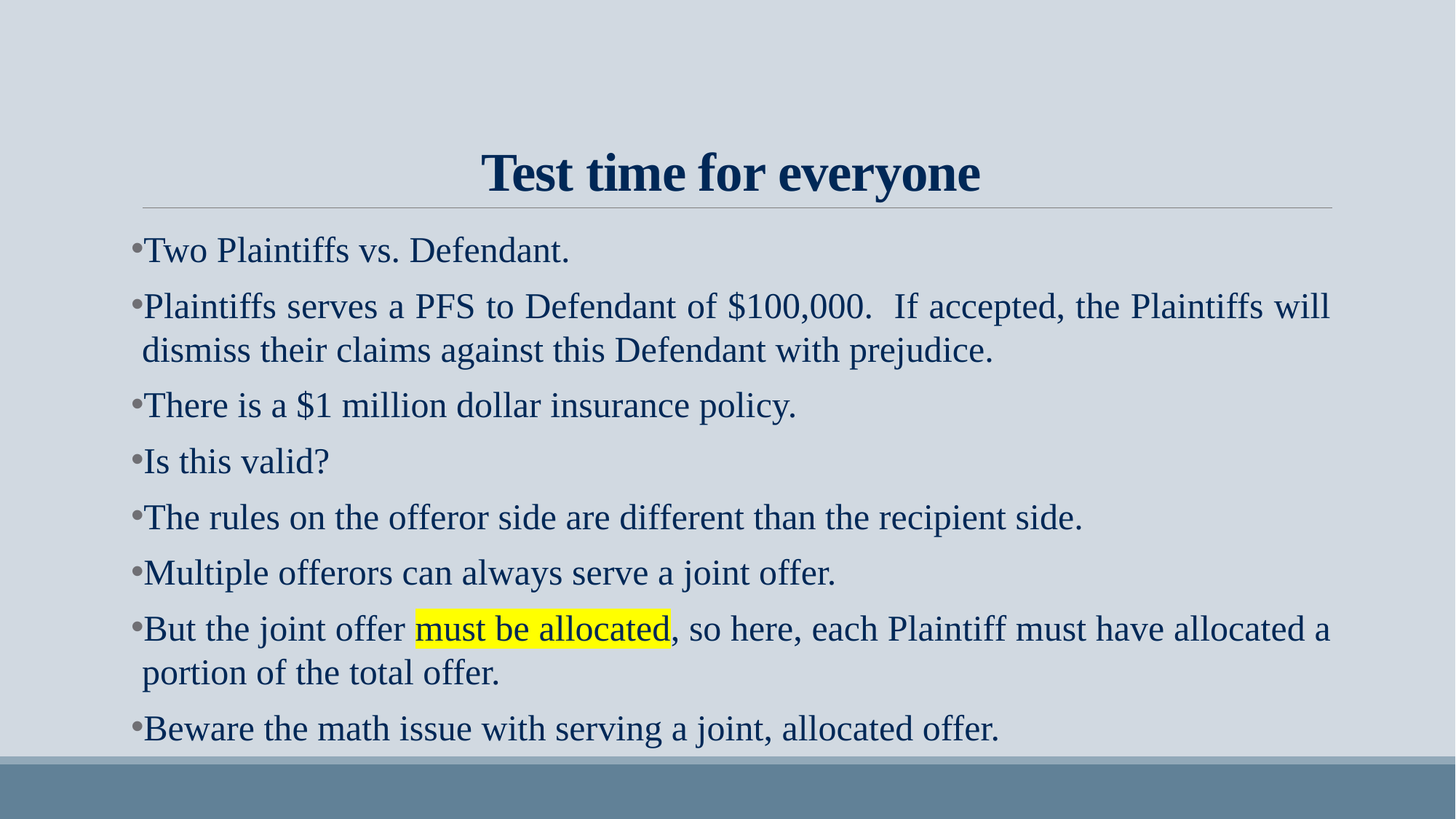

# Test time for everyone
Two Plaintiffs vs. Defendant.
Plaintiffs serves a PFS to Defendant of $100,000.  If accepted, the Plaintiffs will dismiss their claims against this Defendant with prejudice.
There is a $1 million dollar insurance policy.
Is this valid?
The rules on the offeror side are different than the recipient side.
Multiple offerors can always serve a joint offer.
But the joint offer must be allocated, so here, each Plaintiff must have allocated a portion of the total offer.
Beware the math issue with serving a joint, allocated offer.